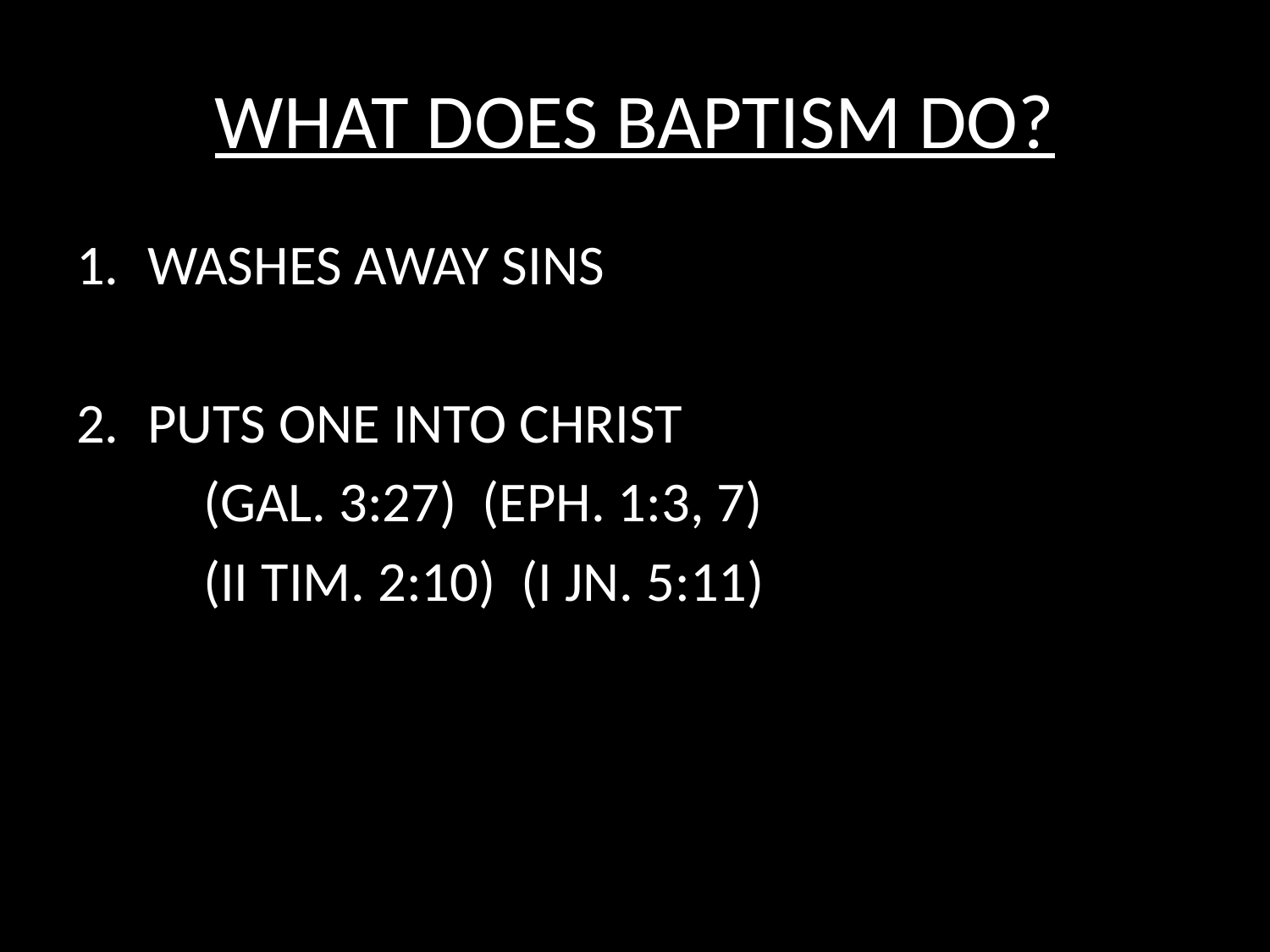

# WHAT DOES BAPTISM DO?
WASHES AWAY SINS

PUTS ONE INTO CHRIST
	(GAL. 3:27)  (EPH. 1:3, 7)
	(II TIM. 2:10)  (I JN. 5:11)